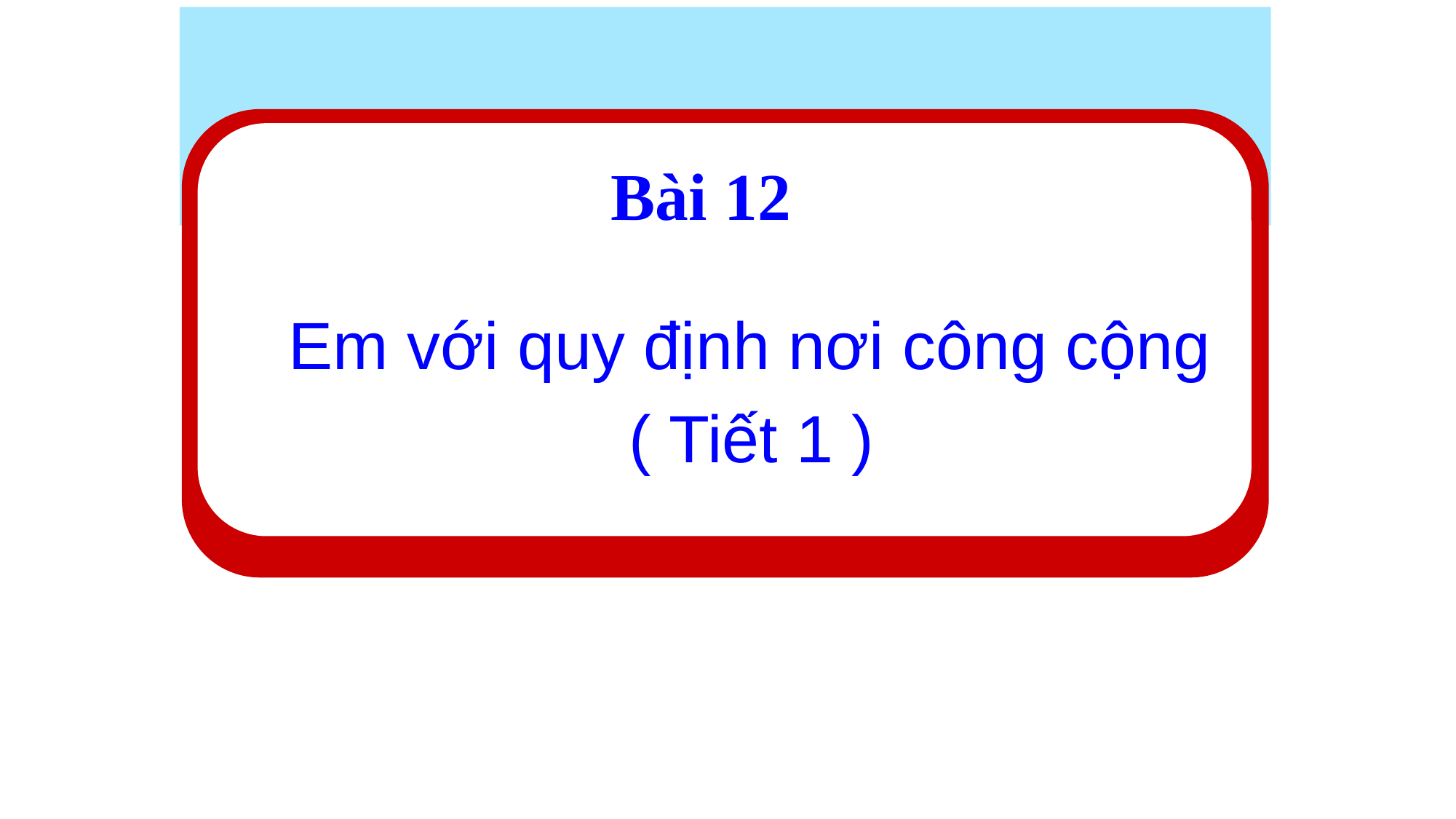

Bài 12
Em với quy định nơi công cộng
( Tiết 1 )